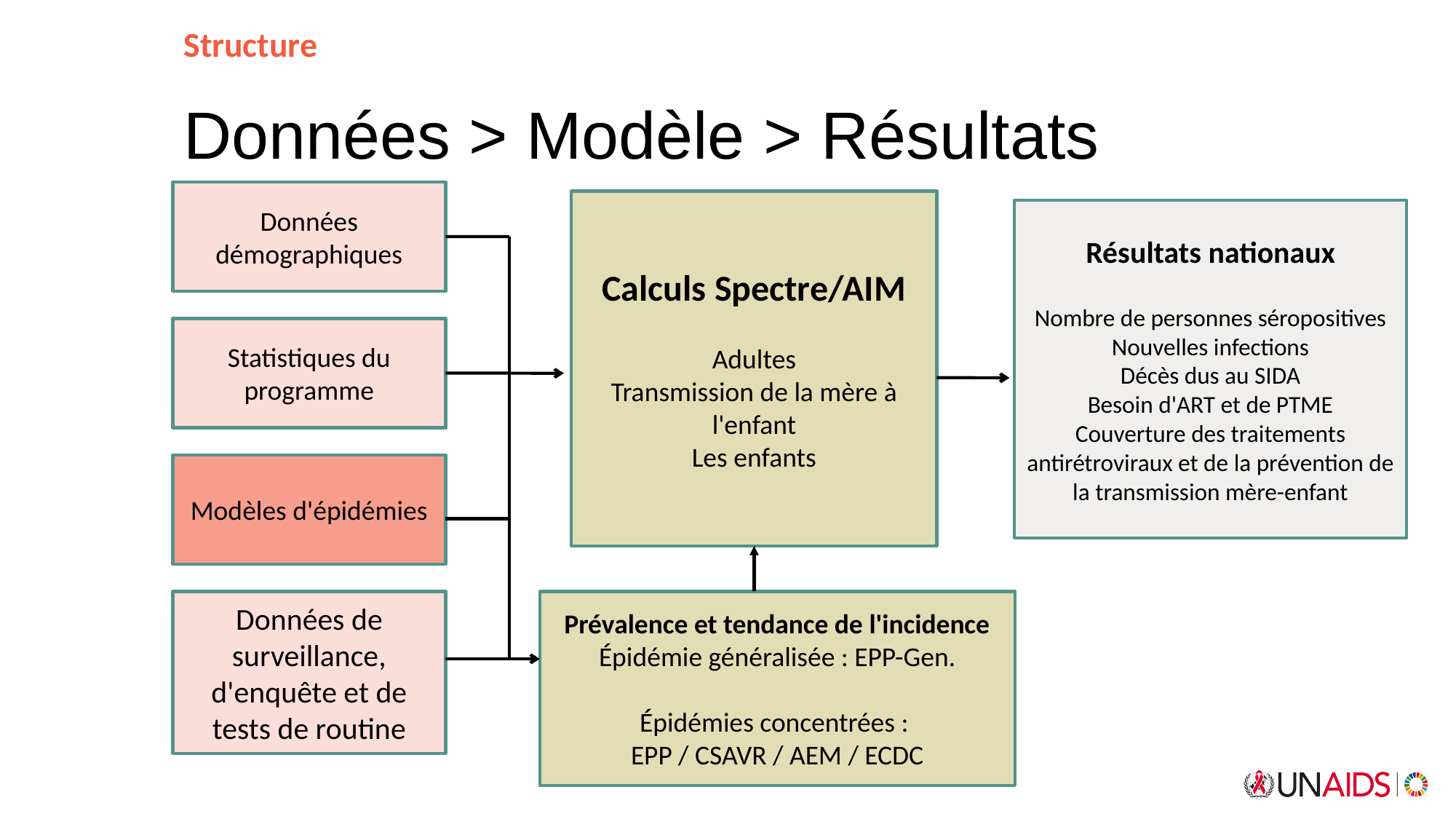

# Structure
Données > Modèle > Résultats
Données démographiques
Calculs Spectre/AIM

Adultes
Transmission de la mère à l'enfant
Les enfants
Résultats nationaux

Nombre de personnes séropositives
Nouvelles infections
Décès dus au SIDA
Besoin d'ART et de PTME
Couverture des traitements antirétroviraux et de la prévention de la transmission mère-enfant
Statistiques du programme
Modèles d'épidémies
Prévalence et tendance de l'incidence
Épidémie généralisée : EPP-Gen.
Épidémies concentrées :
EPP / CSAVR / AEM / ECDC
Données de surveillance, d'enquête et de tests de routine